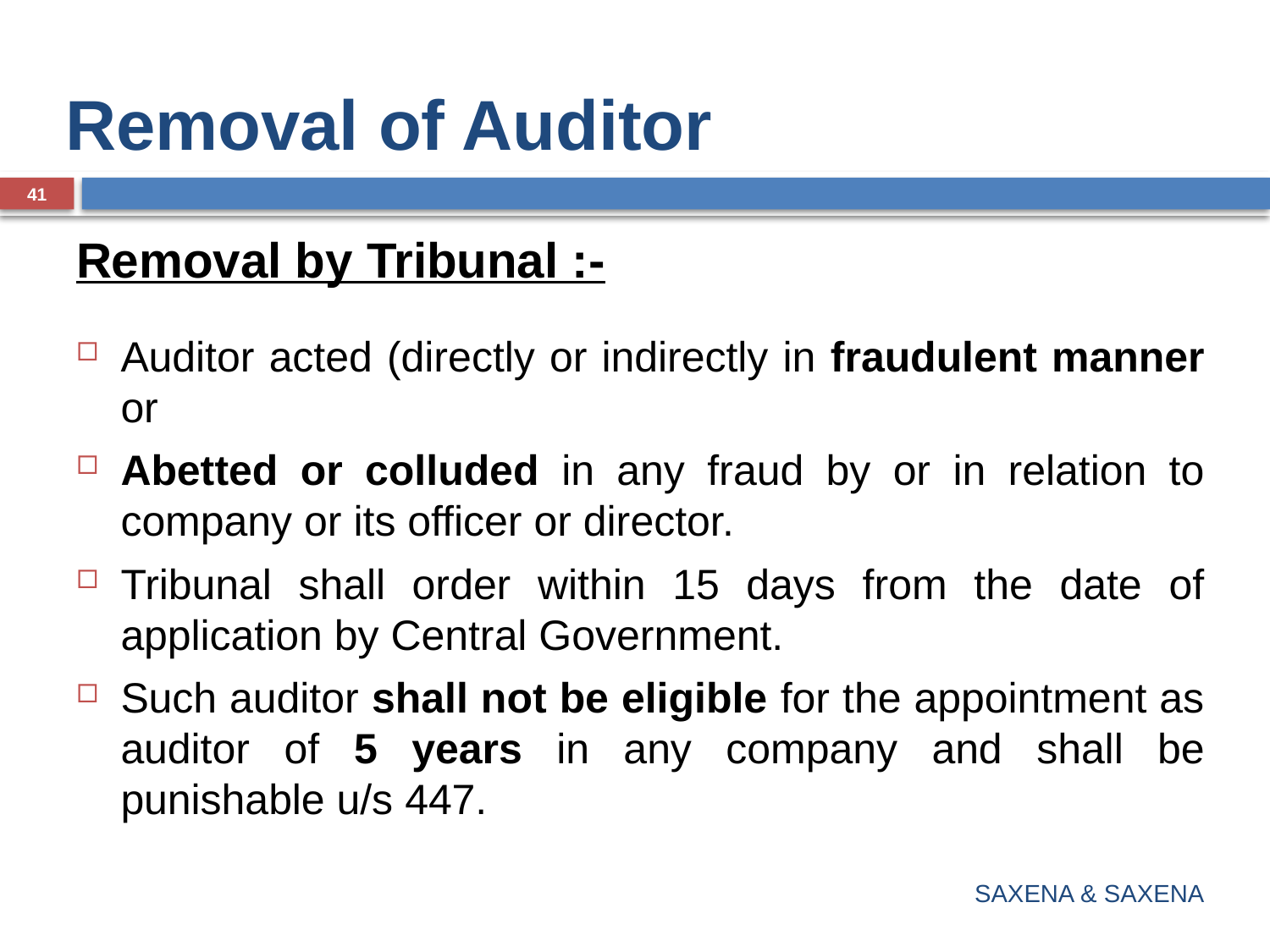

# Removal of Auditor
41
Removal by Tribunal :-

Auditor acted (directly or indirectly in fraudulent manner or
Abetted or colluded in any fraud by or in relation to company or its officer or director.
Tribunal shall order within 15 days from the date of application by Central Government.
Such auditor shall not be eligible for the appointment as auditor of 5 years in any company and shall be punishable u/s 447.

SAXENA & SAXENA